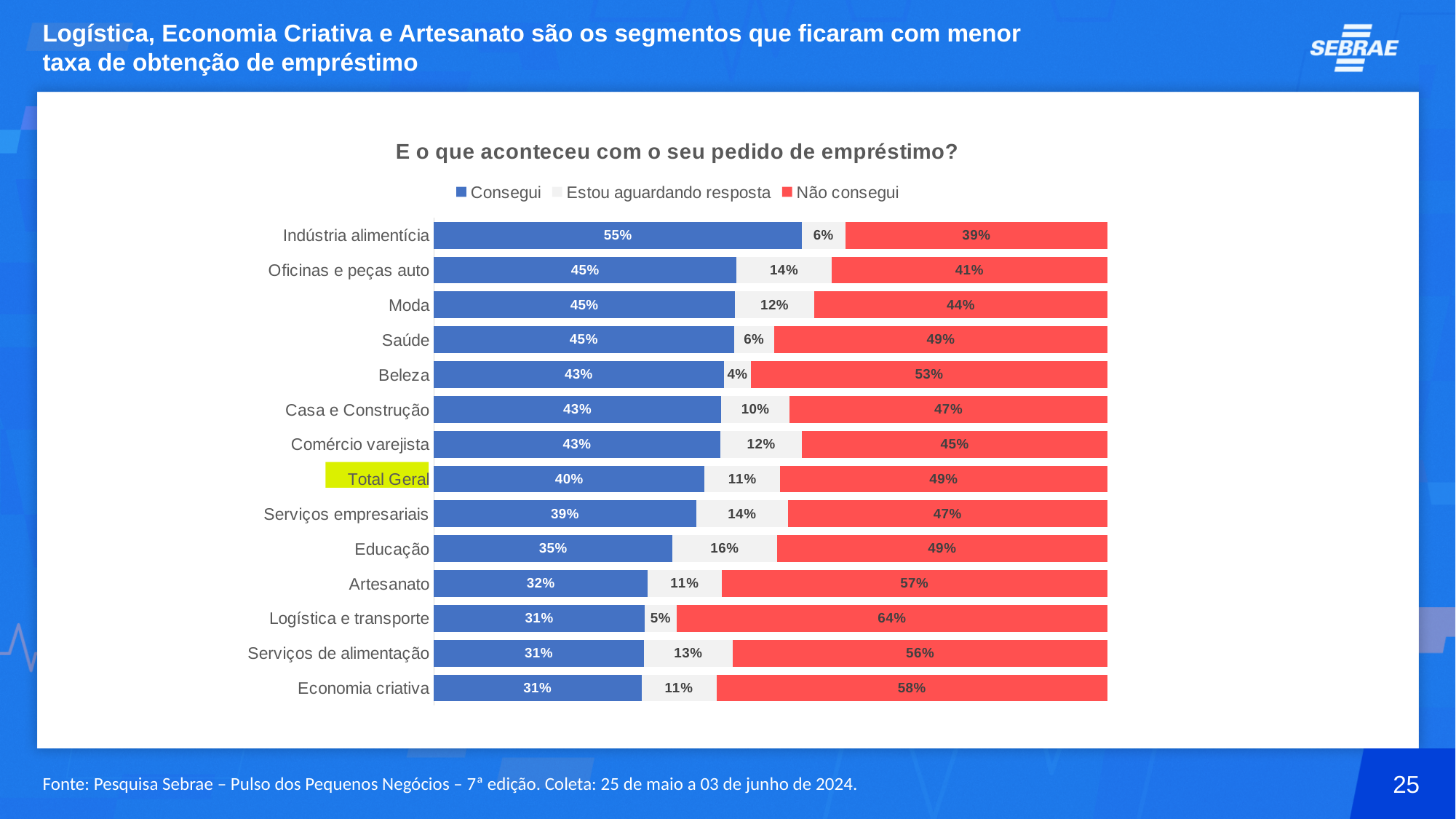

# Logística, Economia Criativa e Artesanato são os segmentos que ficaram com menor taxa de obtenção de empréstimo

### Chart: E o que aconteceu com o seu pedido de empréstimo?

| Category | Consegui | Estou aguardando resposta | Não consegui |
|---|---|---|---|
| Economia criativa | 0.30808624111755883 | 0.11145285677489734 | 0.5804609021075439 |
| Serviços de alimentação | 0.3113767061037697 | 0.13255048941149977 | 0.5560728044847305 |
| Logística e transporte | 0.31273985222967243 | 0.04784537195780431 | 0.6394147758125233 |
| Artesanato | 0.3175818553888131 | 0.1094474761255116 | 0.5729706684856753 |
| Educação | 0.3542331794080046 | 0.1550337774113998 | 0.49073304318059563 |
| Serviços empresariais | 0.3896220195209483 | 0.13600772137788533 | 0.47437025910116637 |
| Total Geral | 0.4020405480898702 | 0.11207835637710747 | 0.4858810955330223 |
| Comércio varejista | 0.42518215814885163 | 0.12149862091810161 | 0.4533192209330468 |
| Casa e Construção | 0.4262407789360239 | 0.10217775052492707 | 0.471581470539049 |
| Beleza | 0.43053476027860343 | 0.040317841978841674 | 0.5291473977425549 |
| Saúde | 0.44549865742013234 | 0.05975537560521809 | 0.49474596697464956 |
| Moda | 0.447070373801012 | 0.11771133957483293 | 0.43521828662415507 |
| Oficinas e peças auto | 0.449439540157719 | 0.1408645857576627 | 0.40969587408461833 |
| Indústria alimentícia | 0.5464852337517649 | 0.0644031242366651 | 0.38911164201156995 |
25
Fonte: Pesquisa Sebrae – Pulso dos Pequenos Negócios – 7ª edição. Coleta: 25 de maio a 03 de junho de 2024.